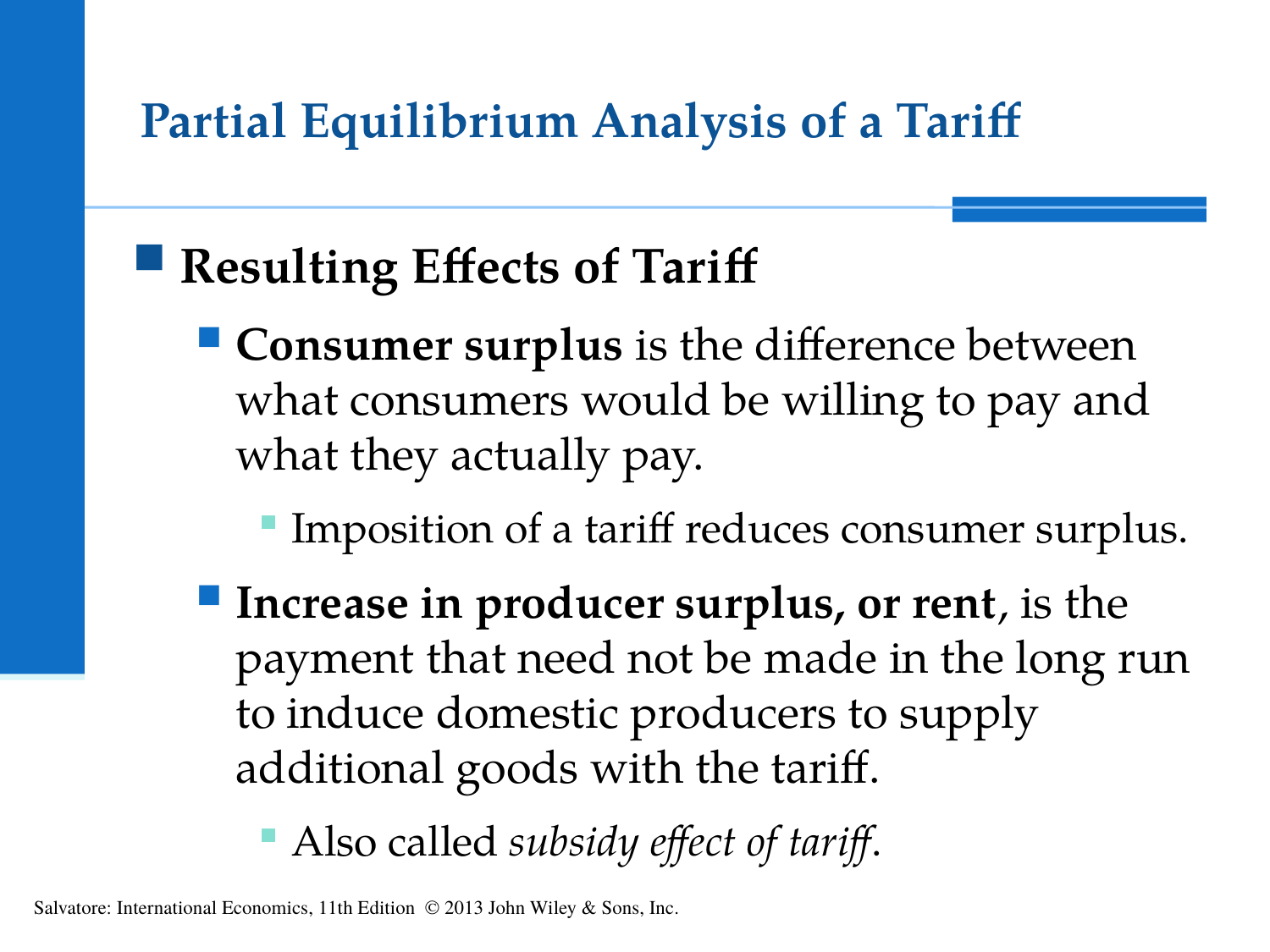

# Partial Equilibrium Analysis of a Tariff
Resulting Effects of Tariff
Consumer surplus is the difference between what consumers would be willing to pay and what they actually pay.
Imposition of a tariff reduces consumer surplus.
Increase in producer surplus, or rent, is the payment that need not be made in the long run to induce domestic producers to supply additional goods with the tariff.
Also called subsidy effect of tariff.

Salvatore: International Economics, 11th Edition  © 2013 John Wiley & Sons, Inc.